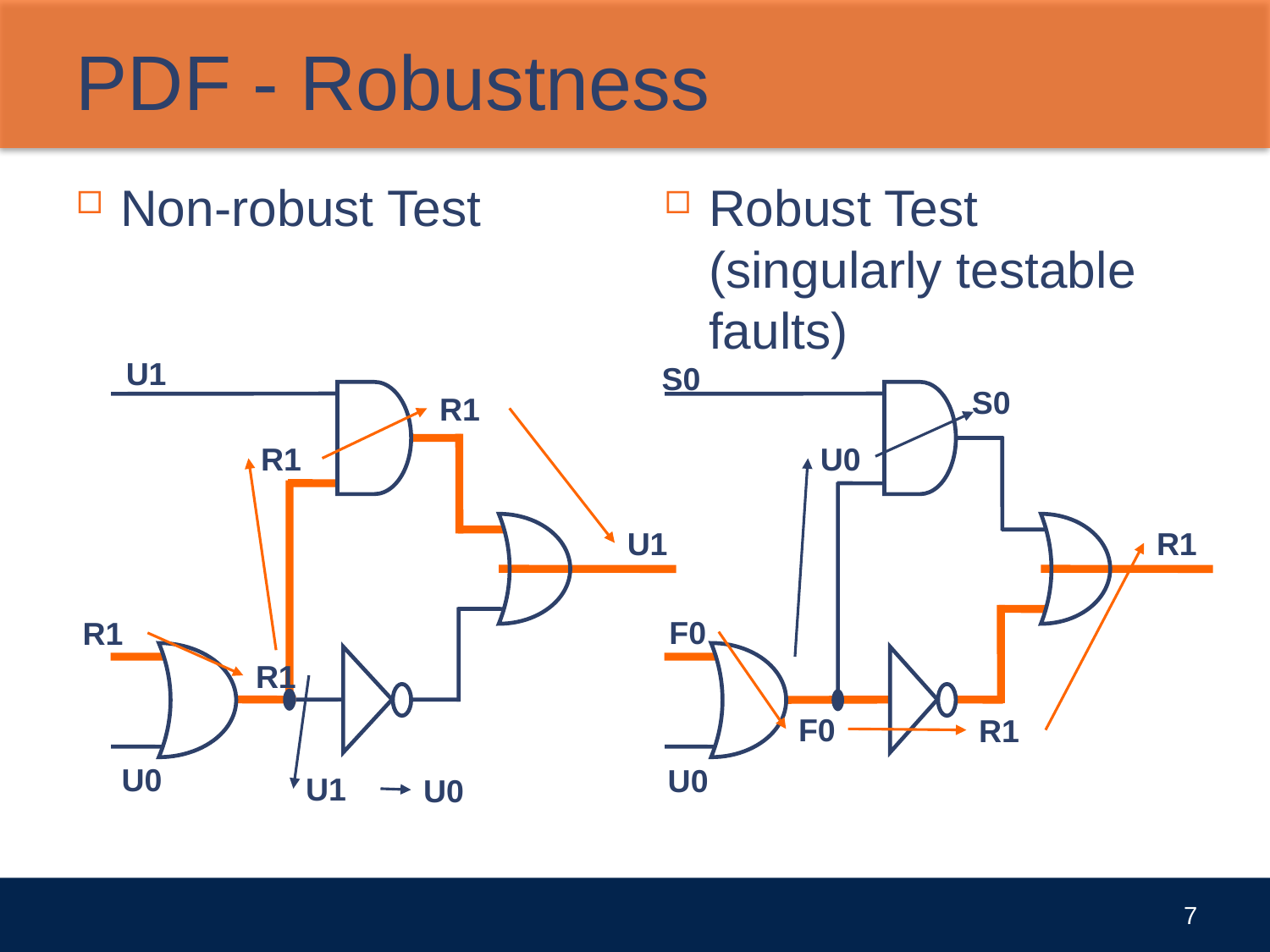

# PDF - Robustness
Non-robust Test
Robust Test (singularly testable faults)
U1

R1

R1

U1

R1

R1

U0
U1
U0
S0
S0

U0

R1

F0

F0
R1

U0